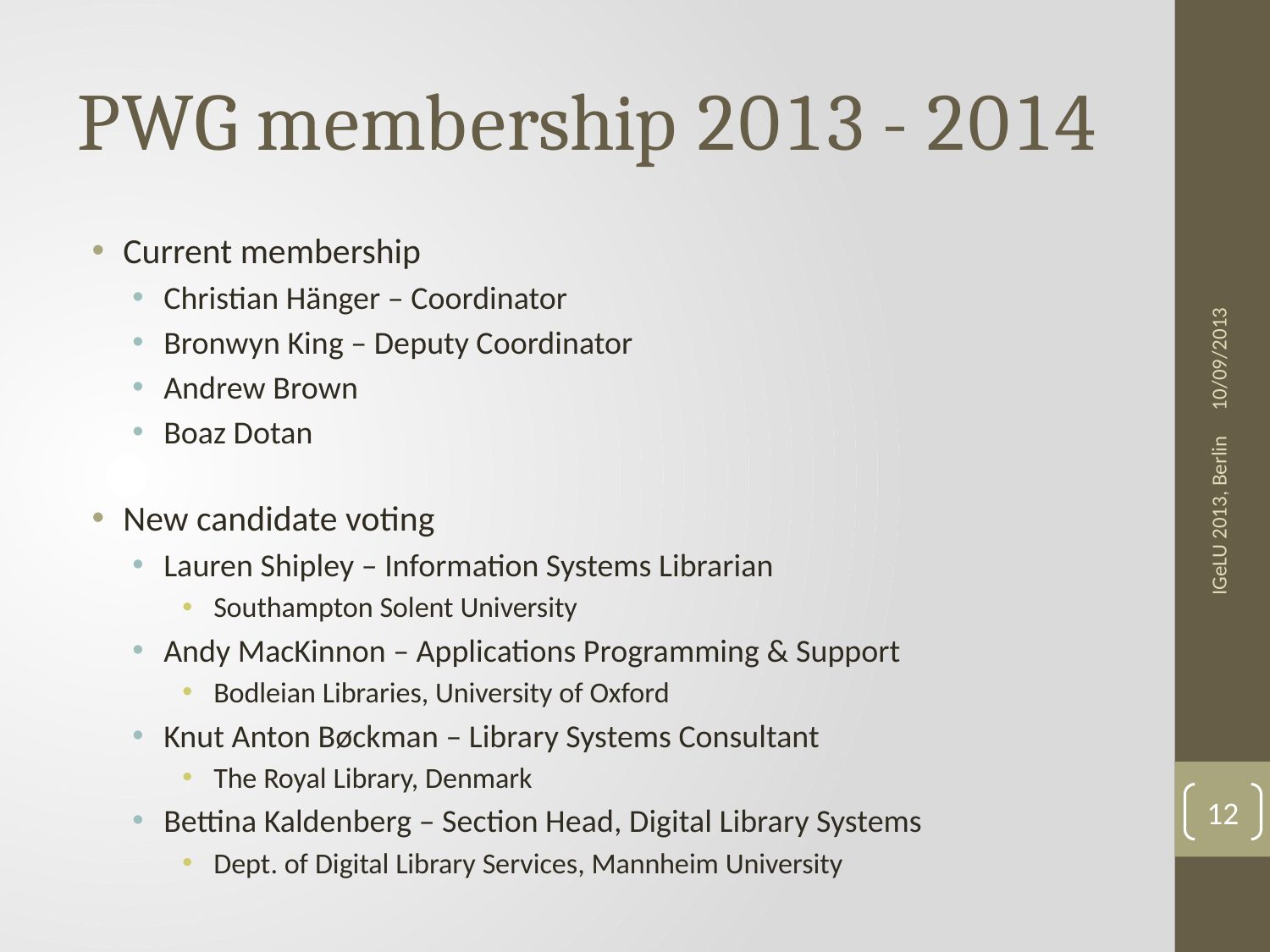

# PWG membership 2013 - 2014
Current membership
Christian Hänger – Coordinator
Bronwyn King – Deputy Coordinator
Andrew Brown
Boaz Dotan
New candidate voting
Lauren Shipley – Information Systems Librarian
Southampton Solent University
Andy MacKinnon – Applications Programming & Support
Bodleian Libraries, University of Oxford
Knut Anton Bøckman – Library Systems Consultant
The Royal Library, Denmark
Bettina Kaldenberg – Section Head, Digital Library Systems
Dept. of Digital Library Services, Mannheim University

10/09/2013
IGeLU 2013, Berlin
12